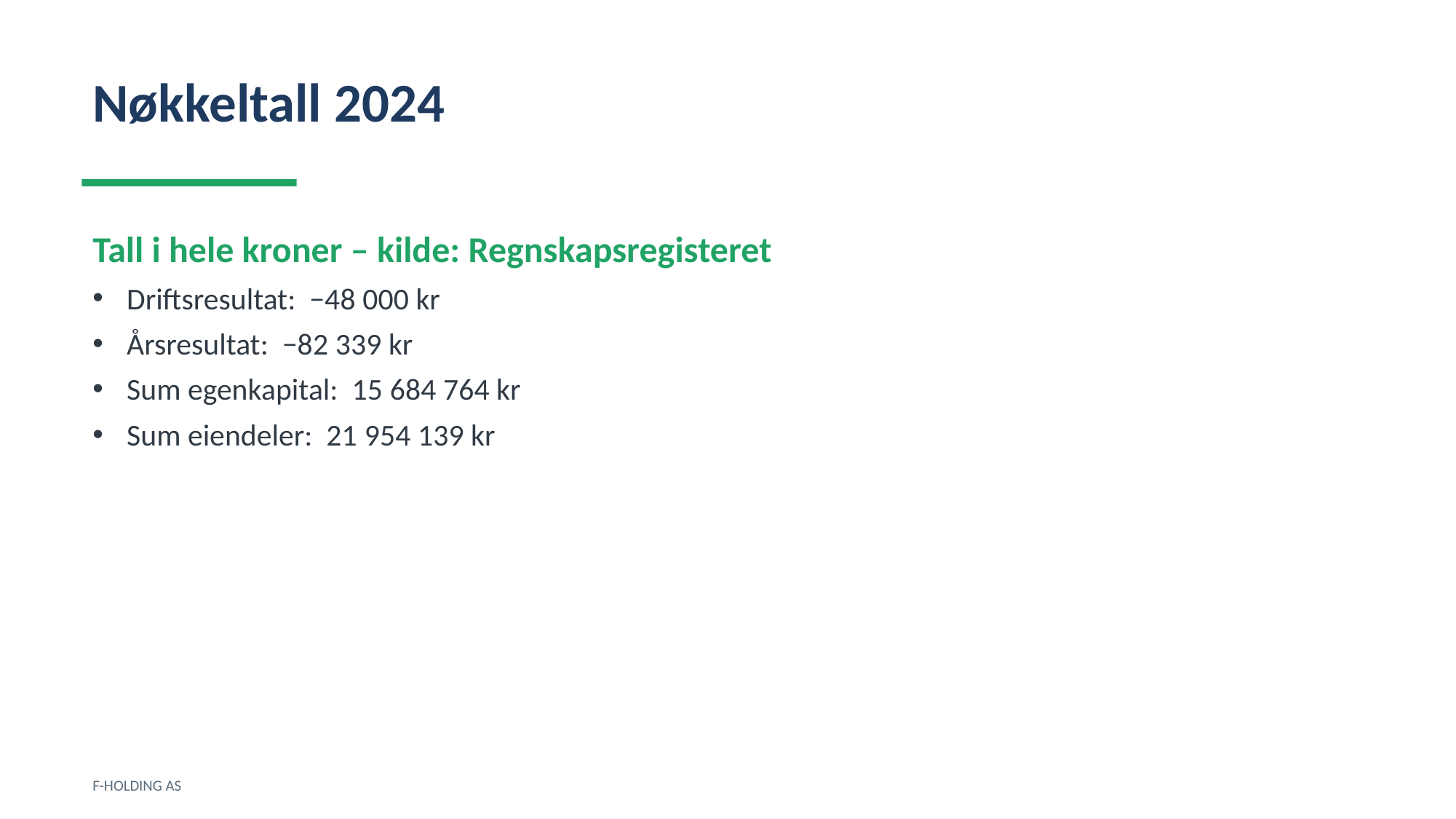

Nøkkeltall 2024

Tall i hele kroner – kilde: Regnskapsregisteret
Driftsresultat:  −48 000 kr
Årsresultat:  −82 339 kr
Sum egenkapital:  15 684 764 kr
Sum eiendeler:  21 954 139 kr
F-HOLDING AS